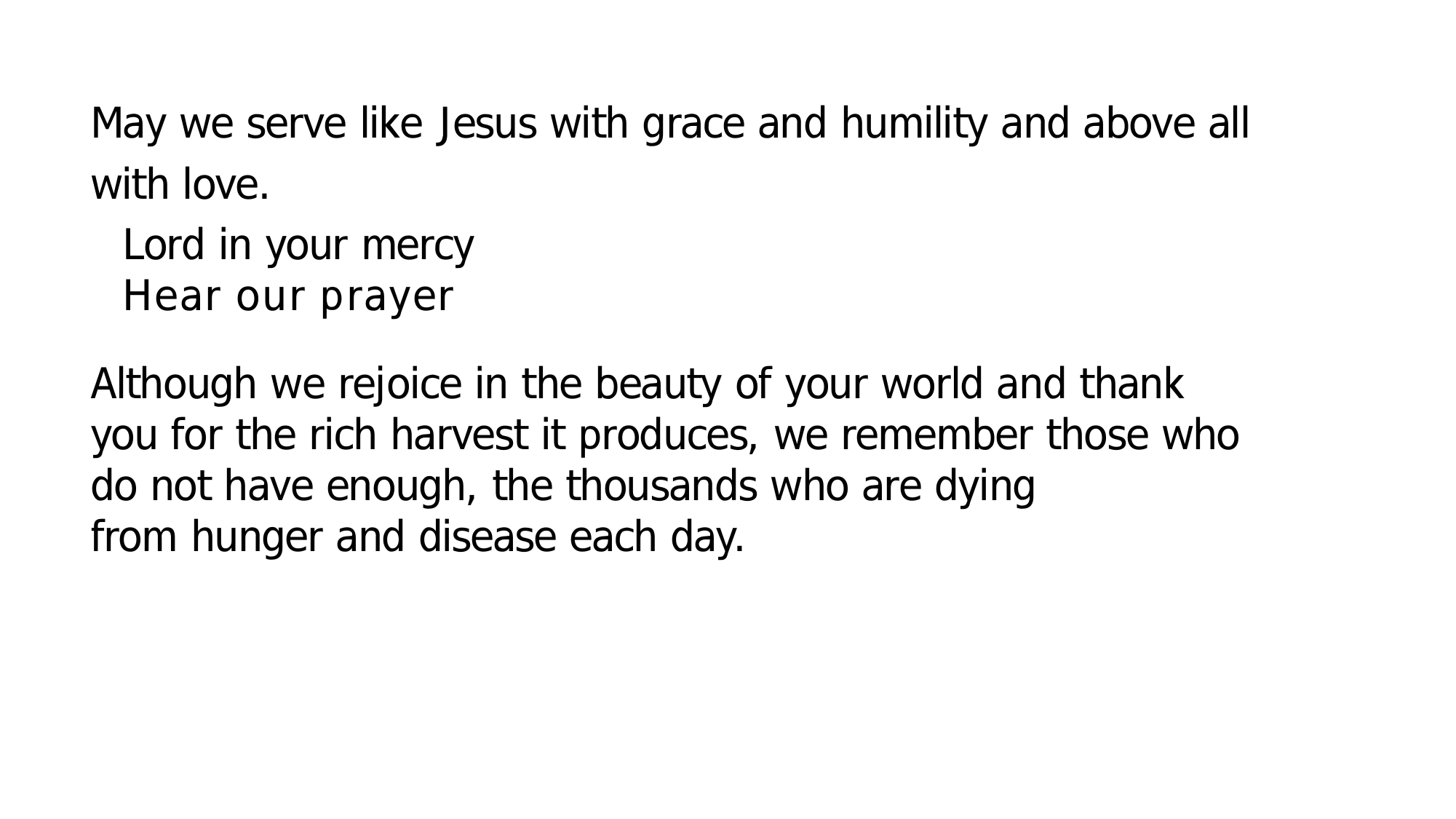

May we serve like Jesus with grace and humility and above all

with love.
Lord in your mercy
Hear our prayer
Although we rejoice in the beauty of your world and thank you for the rich harvest it produces, we remember those who do not have enough, the thousands who are dying
from hunger and disease each day.